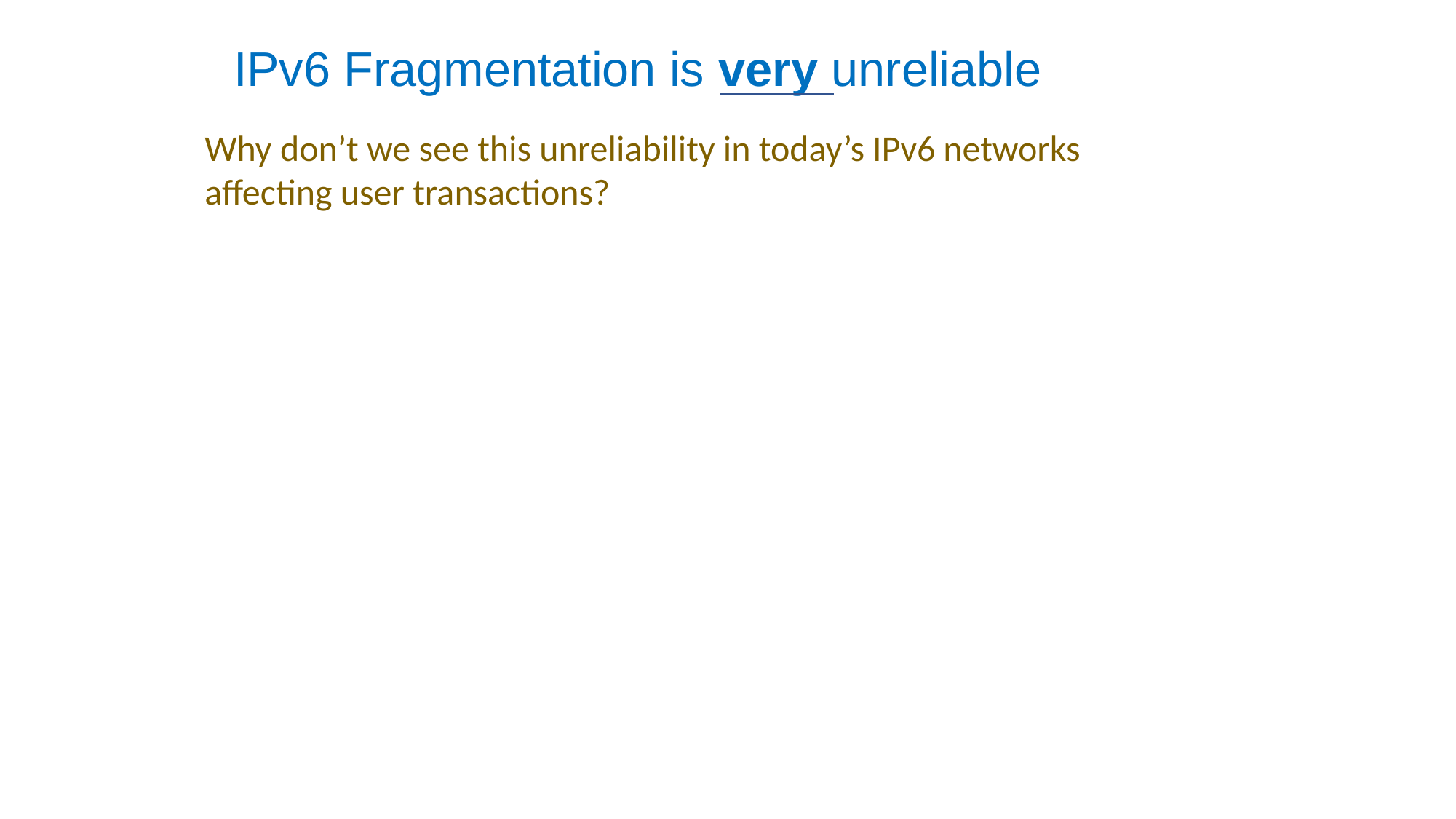

IPv6 Fragmentation is very unreliable

Why don’t we see this unreliability in today’s IPv6 networks affecting user transactions?